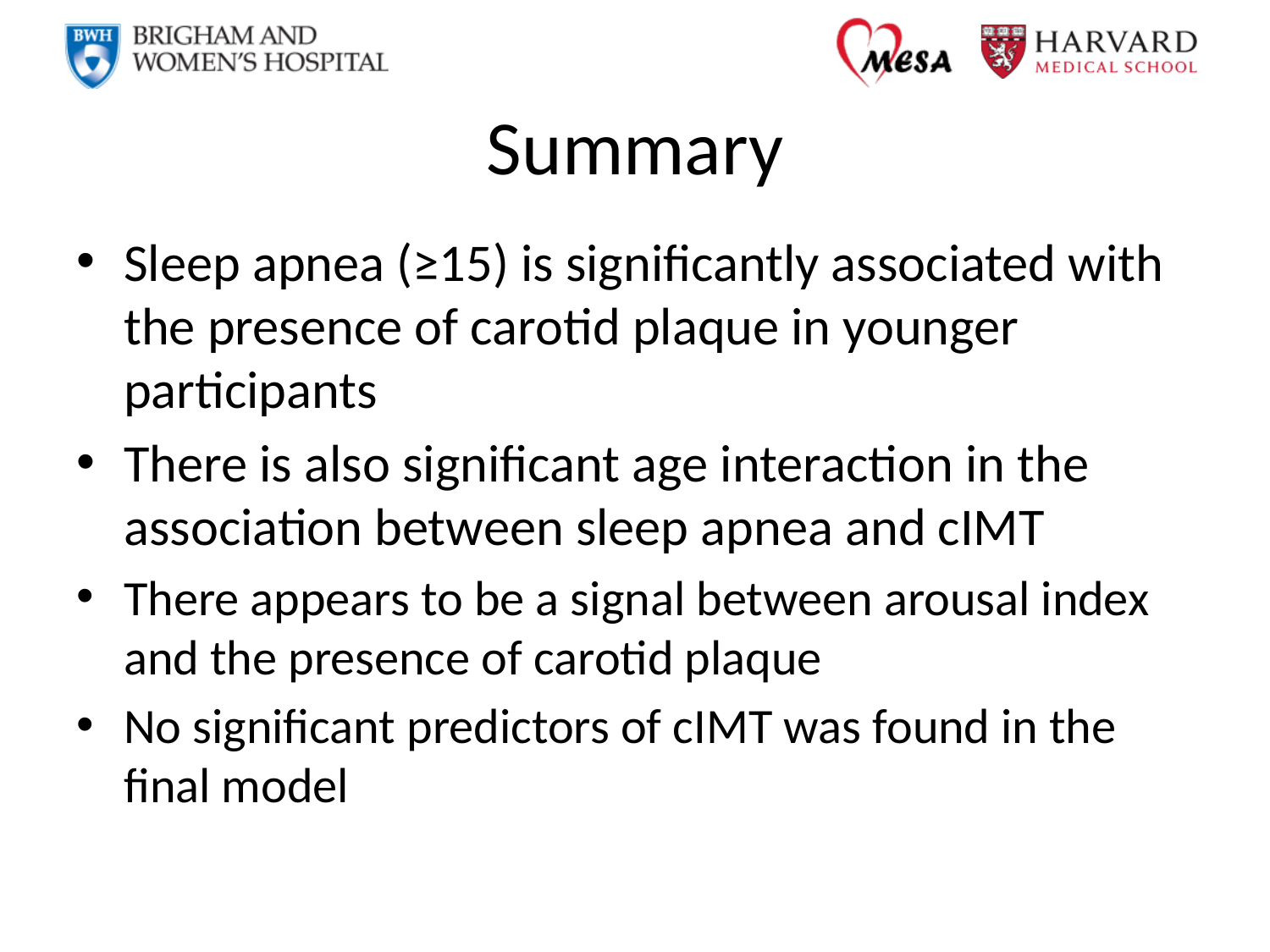

# Summary
Sleep apnea (≥15) is significantly associated with the presence of carotid plaque in younger participants
There is also significant age interaction in the association between sleep apnea and cIMT
There appears to be a signal between arousal index and the presence of carotid plaque
No significant predictors of cIMT was found in the final model